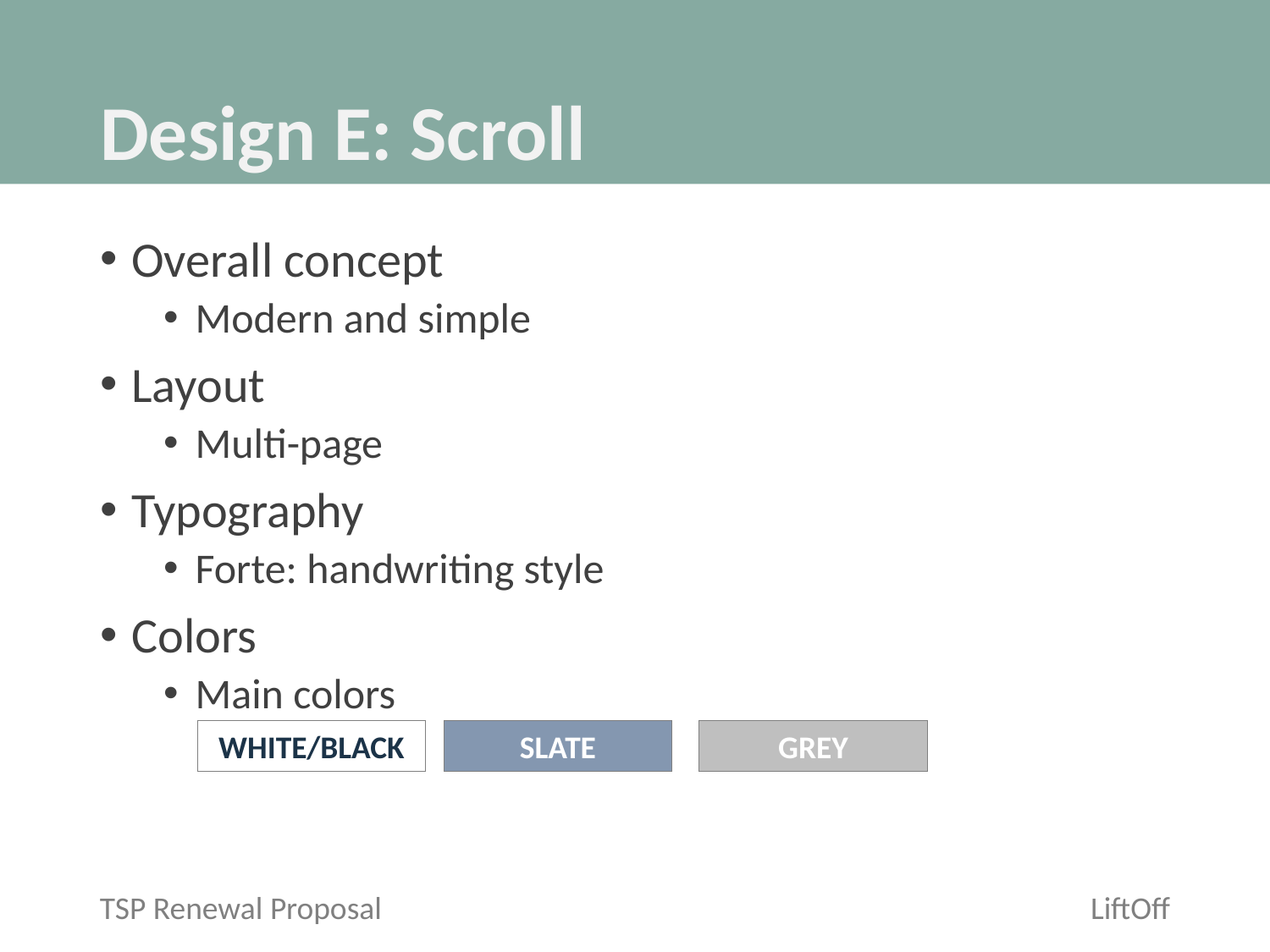

# Design E: Scroll
Overall concept
Modern and simple
Layout
Multi-page
Typography
Forte: handwriting style
Colors
Main colors
WHITE/BLACK
SLATE
GREY